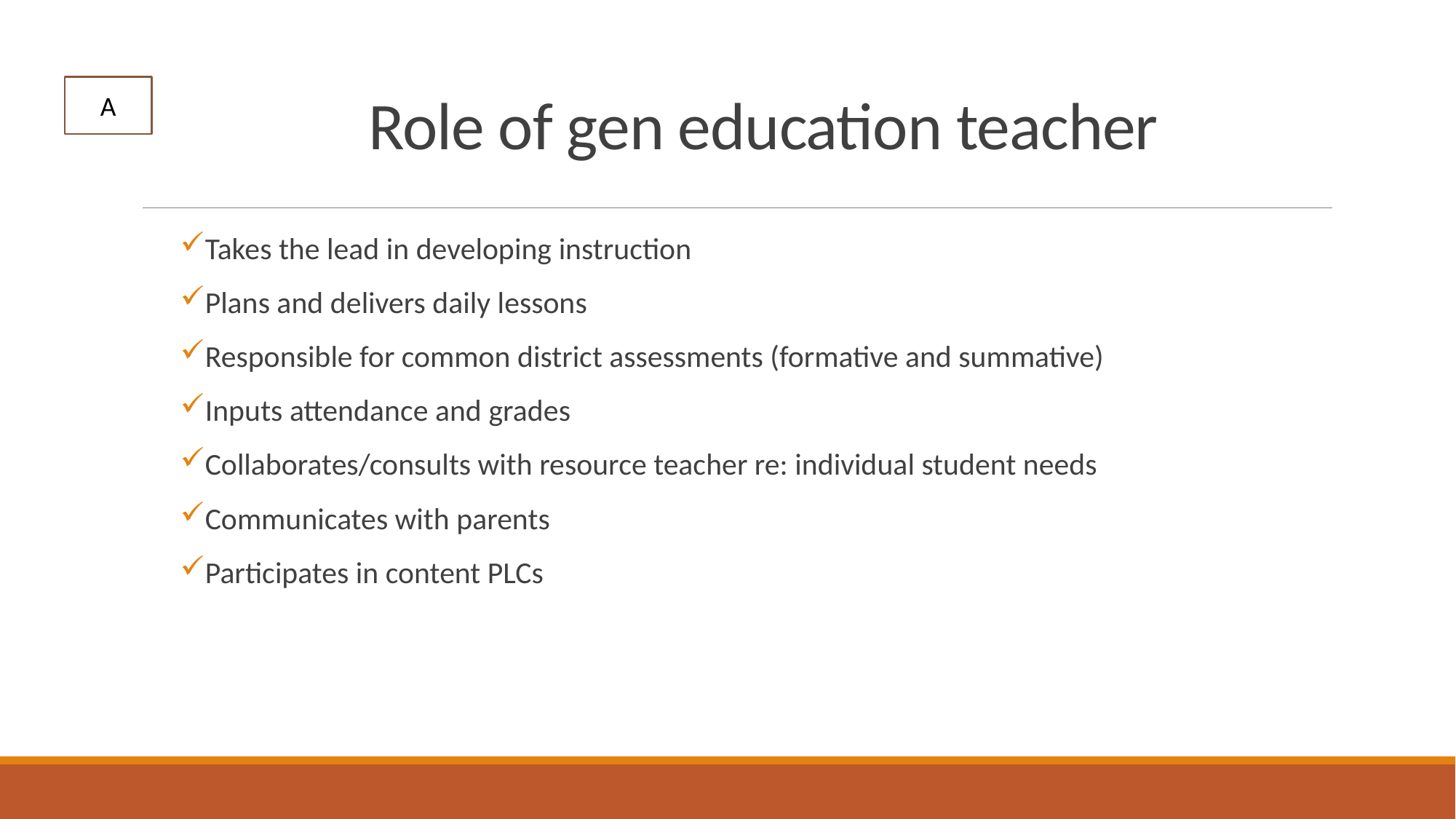

# Role of gen education teacher
A
Takes the lead in developing instruction
Plans and delivers daily lessons
Responsible for common district assessments (formative and summative)
Inputs attendance and grades
Collaborates/consults with resource teacher re: individual student needs
Communicates with parents
Participates in content PLCs